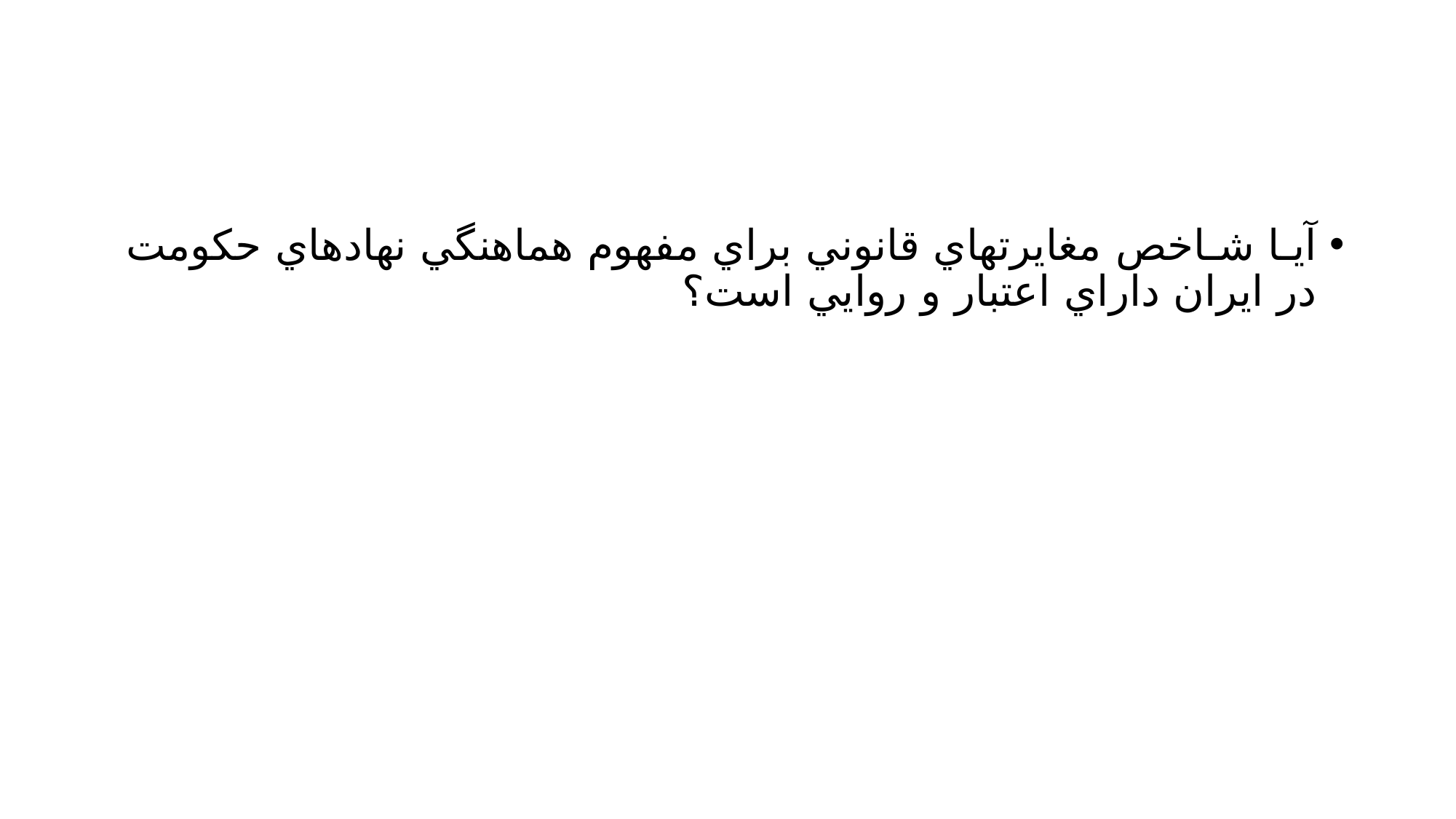

#
آيـا شـاخص مغايرتهاي قانوني براي مفهوم هماهنگي نهادهاي حكومت در ايران داراي اعتبار و روايي است؟